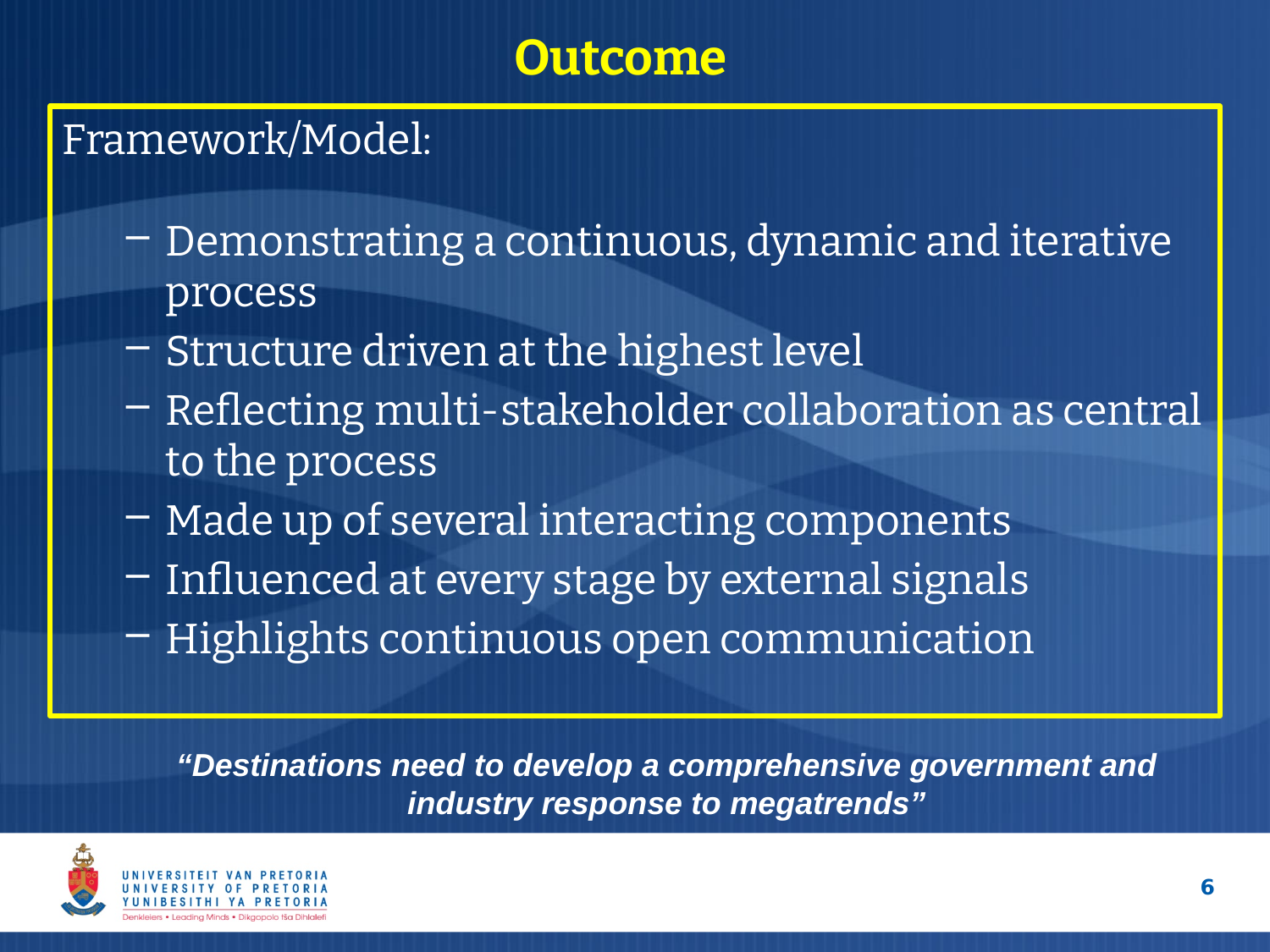

# Outcome
Framework/Model:

Demonstrating a continuous, dynamic and iterative process
Structure driven at the highest level
Reflecting multi-stakeholder collaboration as central to the process
Made up of several interacting components
Influenced at every stage by external signals
Highlights continuous open communication

“Destinations need to develop a comprehensive government and industry response to megatrends”

6